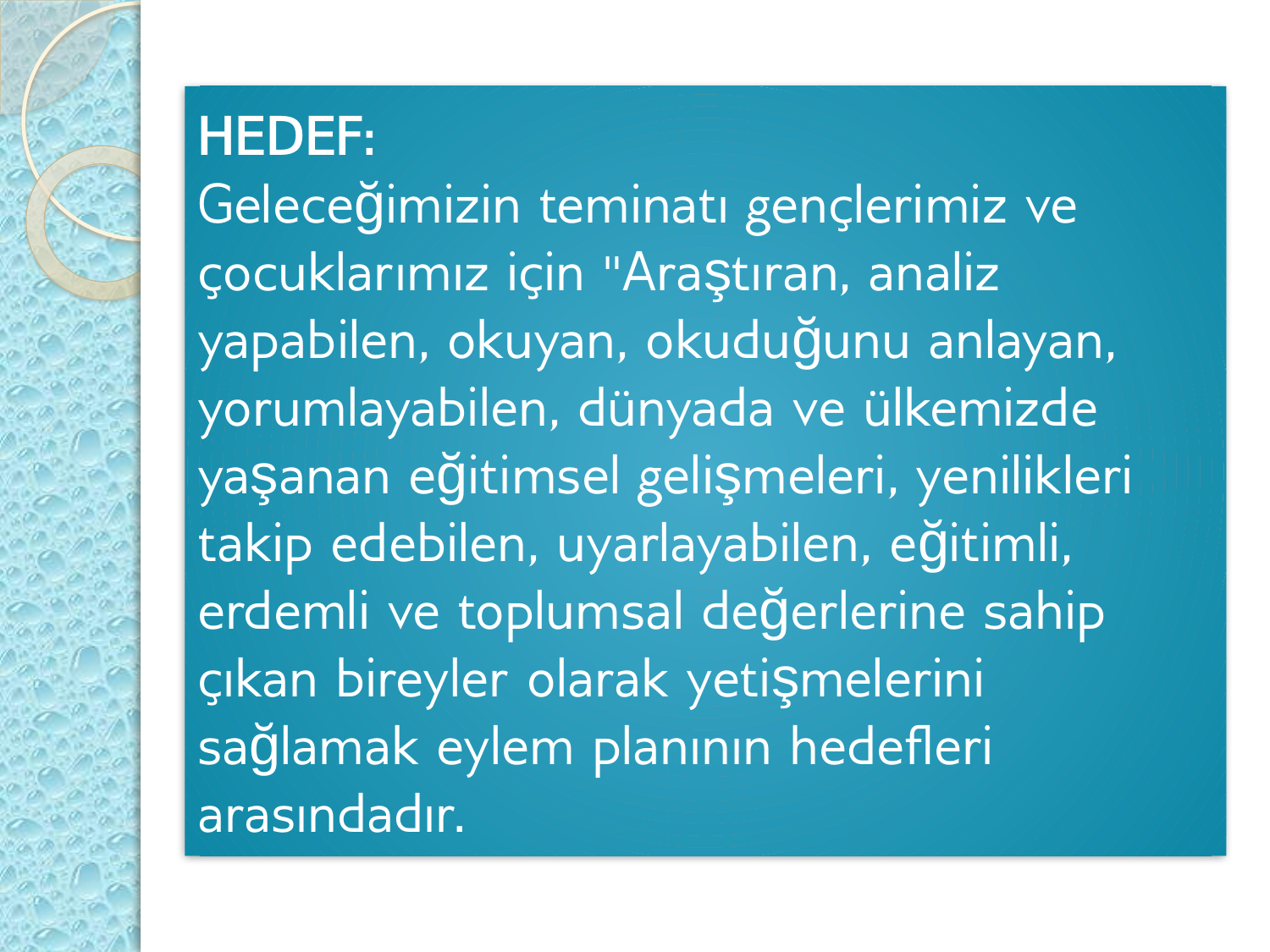

# HEDEF: Geleceğimizin teminatı gençlerimiz ve çocuklarımız için "Araştıran, analiz yapabilen, okuyan, okuduğunu anlayan, yorumlayabilen, dünyada ve ülkemizde yaşanan eğitimsel gelişmeleri, yenilikleri takip edebilen, uyarlayabilen, eğitimli, erdemli ve toplumsal değerlerine sahip çıkan bireyler olarak yetişmelerini sağlamak eylem planının hedefleri arasındadır.